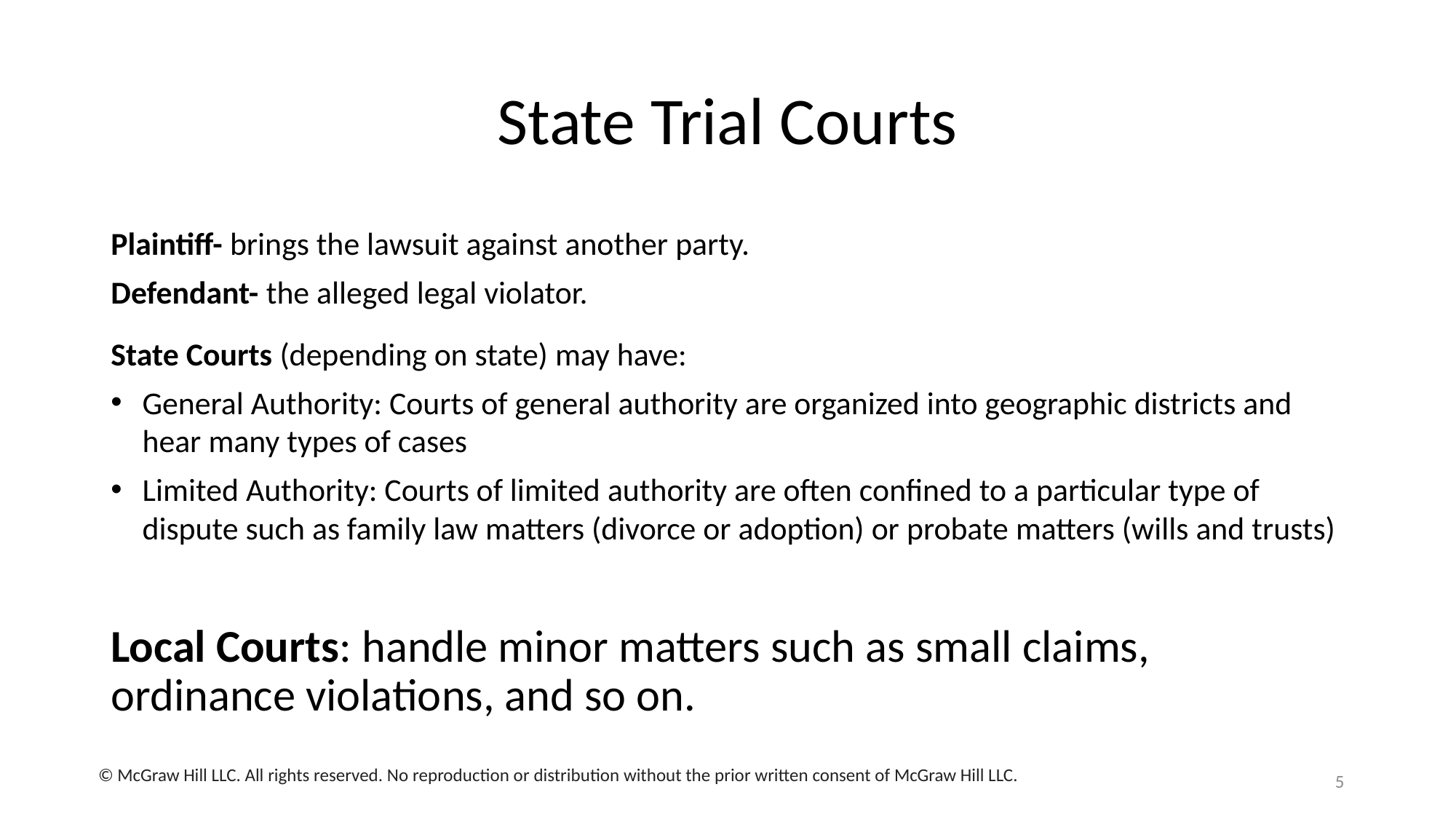

# State Trial Courts
Plaintiff- brings the lawsuit against another party.
Defendant- the alleged legal violator.
State Courts (depending on state) may have:
General Authority: Courts of general authority are organized into geographic districts and hear many types of cases
Limited Authority: Courts of limited authority are often confined to a particular type of dispute such as family law matters (divorce or adoption) or probate matters (wills and trusts)
Local Courts: handle minor matters such as small claims, ordinance violations, and so on.
5